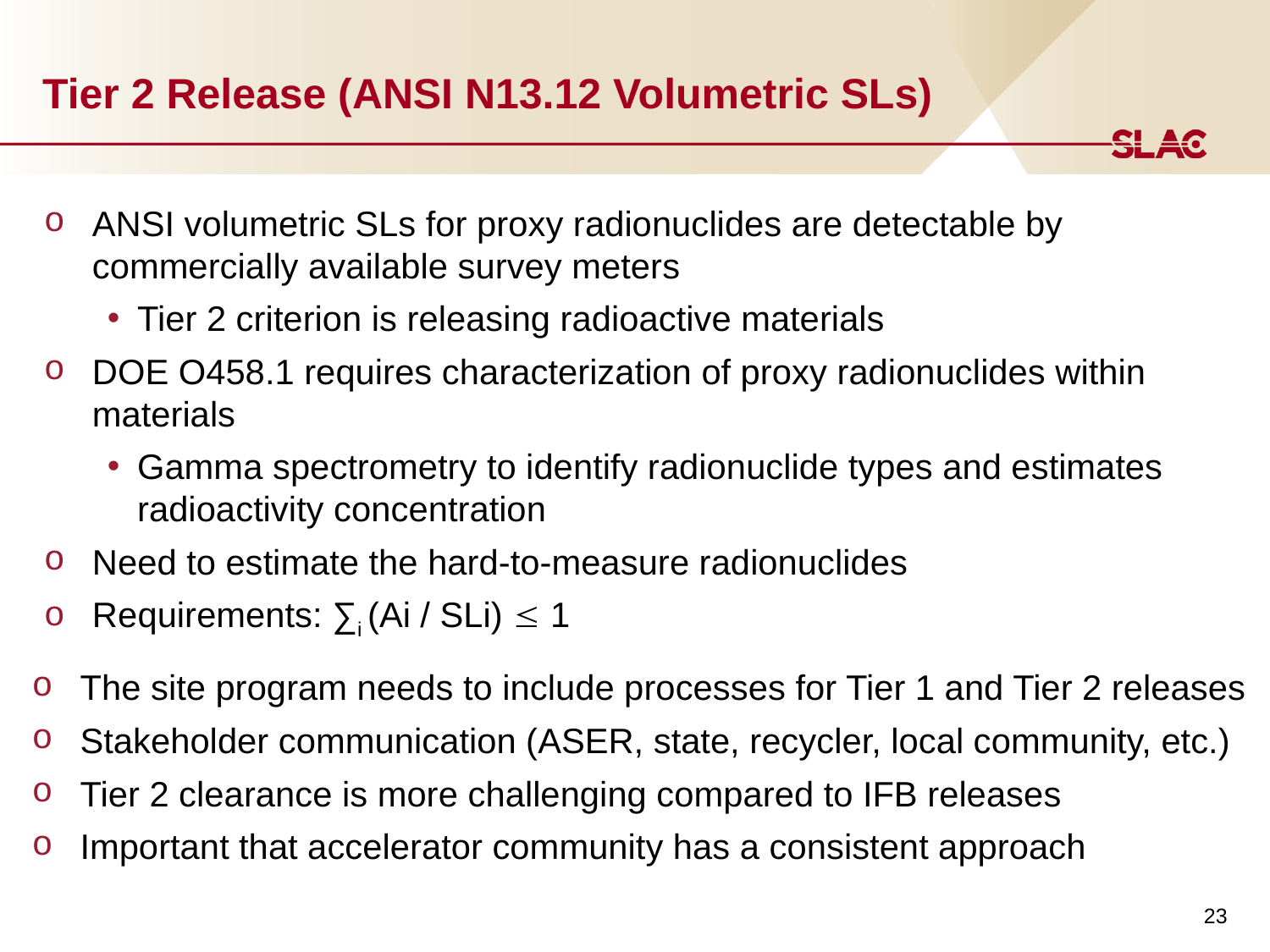

# Tier 2 Release (ANSI N13.12 Volumetric SLs)
ANSI volumetric SLs for proxy radionuclides are detectable by commercially available survey meters
Tier 2 criterion is releasing radioactive materials
DOE O458.1 requires characterization of proxy radionuclides within materials
Gamma spectrometry to identify radionuclide types and estimates radioactivity concentration
Need to estimate the hard-to-measure radionuclides
Requirements: ∑i (Ai / SLi) ≤ 1
The site program needs to include processes for Tier 1 and Tier 2 releases
Stakeholder communication (ASER, state, recycler, local community, etc.)
Tier 2 clearance is more challenging compared to IFB releases
Important that accelerator community has a consistent approach
23